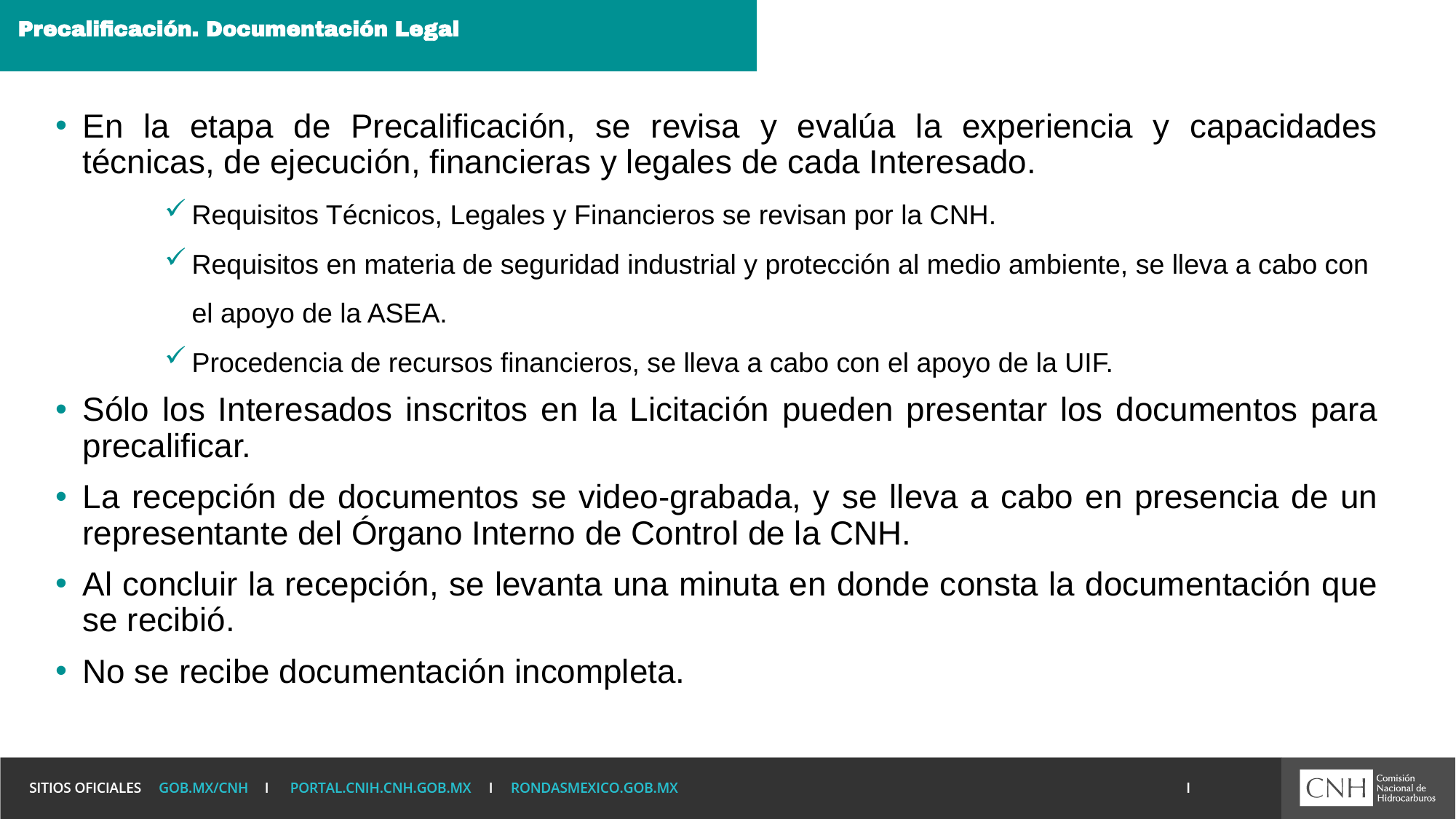

# Precalificación. Documentación Legal
En la etapa de Precalificación, se revisa y evalúa la experiencia y capacidades técnicas, de ejecución, financieras y legales de cada Interesado.
Requisitos Técnicos, Legales y Financieros se revisan por la CNH.
Requisitos en materia de seguridad industrial y protección al medio ambiente, se lleva a cabo con el apoyo de la ASEA.
Procedencia de recursos financieros, se lleva a cabo con el apoyo de la UIF.
Sólo los Interesados inscritos en la Licitación pueden presentar los documentos para precalificar.
La recepción de documentos se video-grabada, y se lleva a cabo en presencia de un representante del Órgano Interno de Control de la CNH.
Al concluir la recepción, se levanta una minuta en donde consta la documentación que se recibió.
No se recibe documentación incompleta.